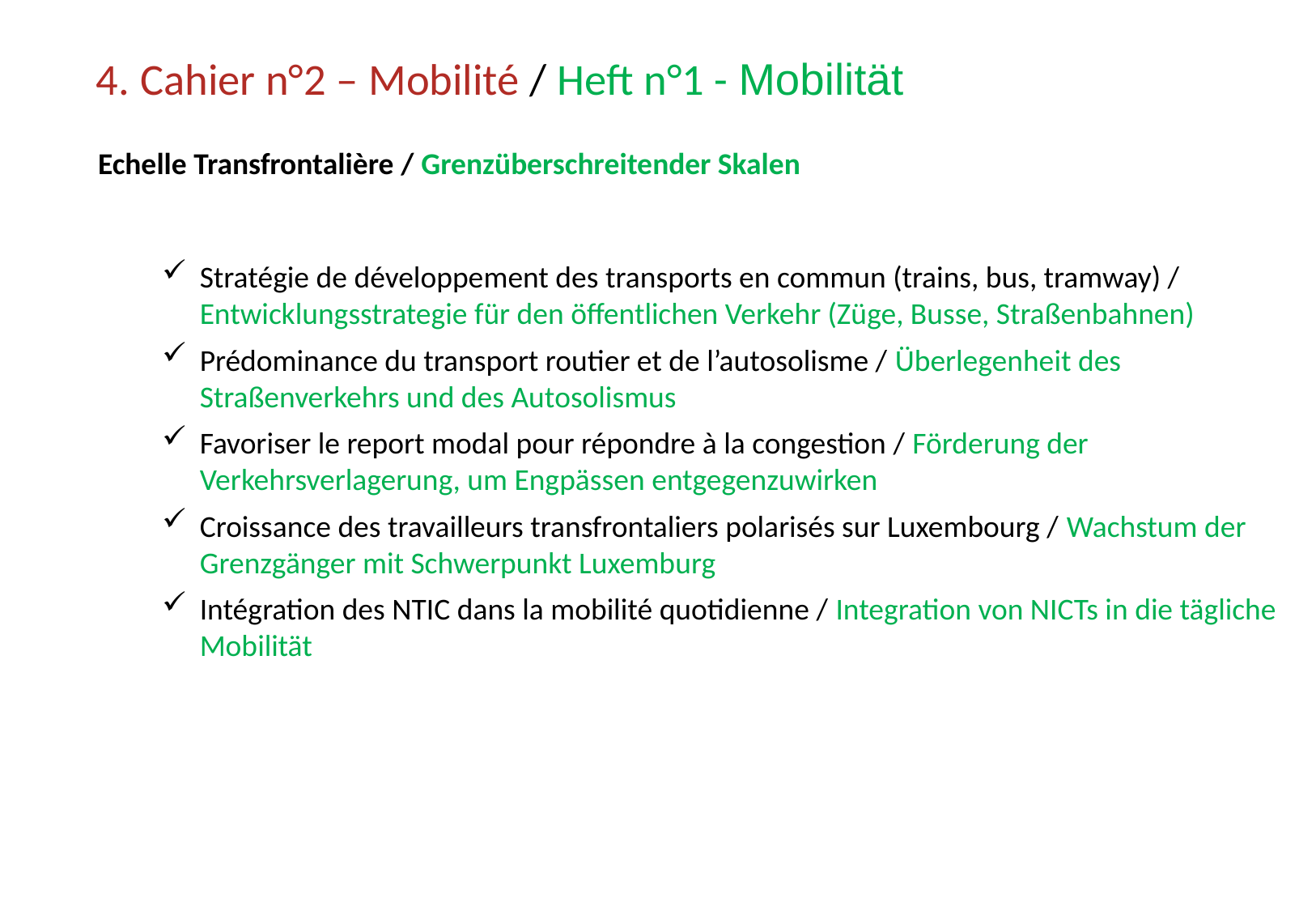

# 4. Cahier n°2 – Mobilité / Heft n°1 - Mobilität
Echelle Transfrontalière / Grenzüberschreitender Skalen
Stratégie de développement des transports en commun (trains, bus, tramway) / Entwicklungsstrategie für den öffentlichen Verkehr (Züge, Busse, Straßenbahnen)
Prédominance du transport routier et de l’autosolisme / Überlegenheit des Straßenverkehrs und des Autosolismus
Favoriser le report modal pour répondre à la congestion / Förderung der Verkehrsverlagerung, um Engpässen entgegenzuwirken
Croissance des travailleurs transfrontaliers polarisés sur Luxembourg / Wachstum der Grenzgänger mit Schwerpunkt Luxemburg
Intégration des NTIC dans la mobilité quotidienne / Integration von NICTs in die tägliche Mobilität